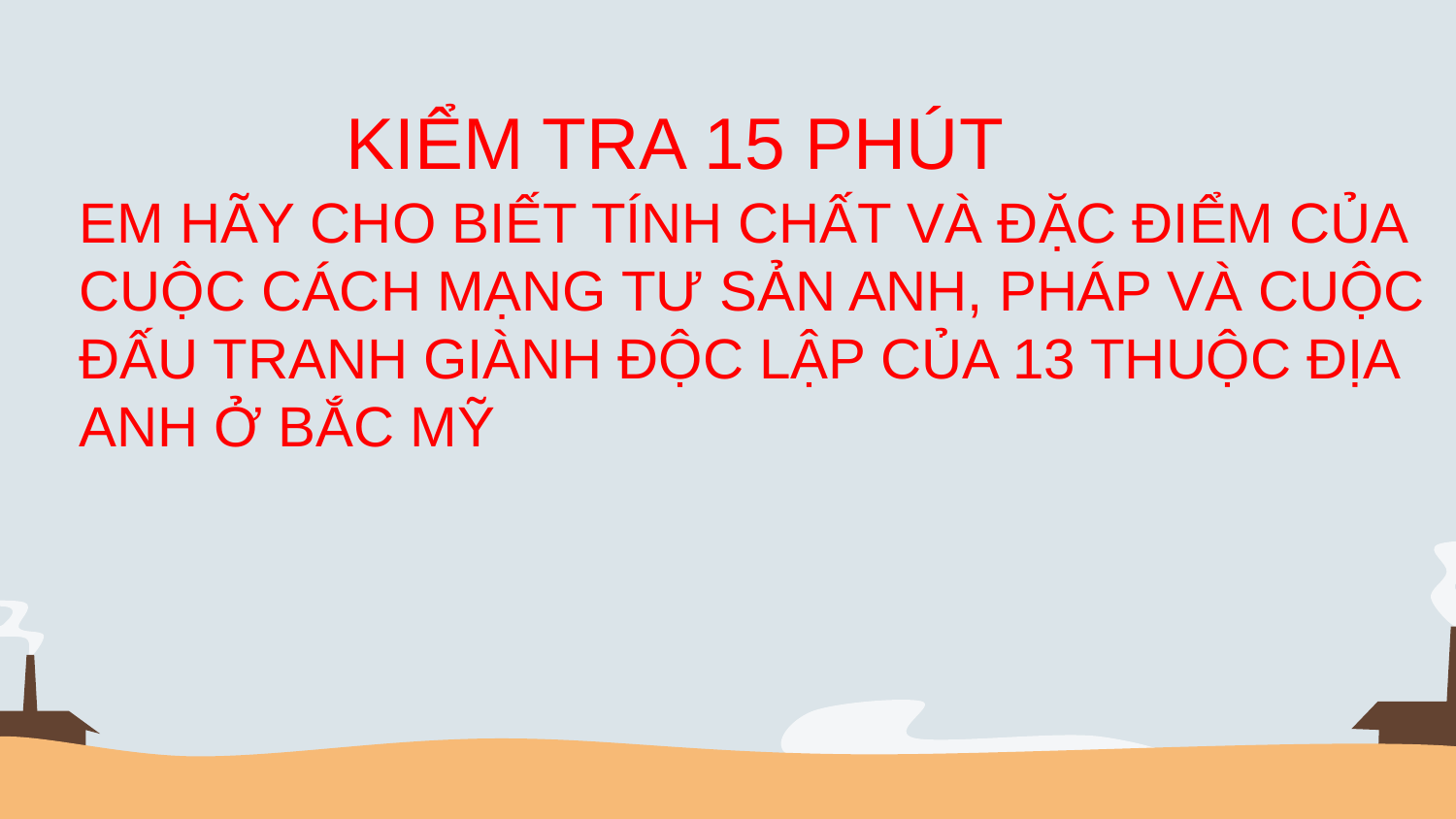

KIỂM TRA 15 PHÚT
EM HÃY CHO BIẾT TÍNH CHẤT VÀ ĐẶC ĐIỂM CỦA CUỘC CÁCH MẠNG TƯ SẢN ANH, PHÁP VÀ CUỘC ĐẤU TRANH GIÀNH ĐỘC LẬP CỦA 13 THUỘC ĐỊA ANH Ở BẮC MỸ